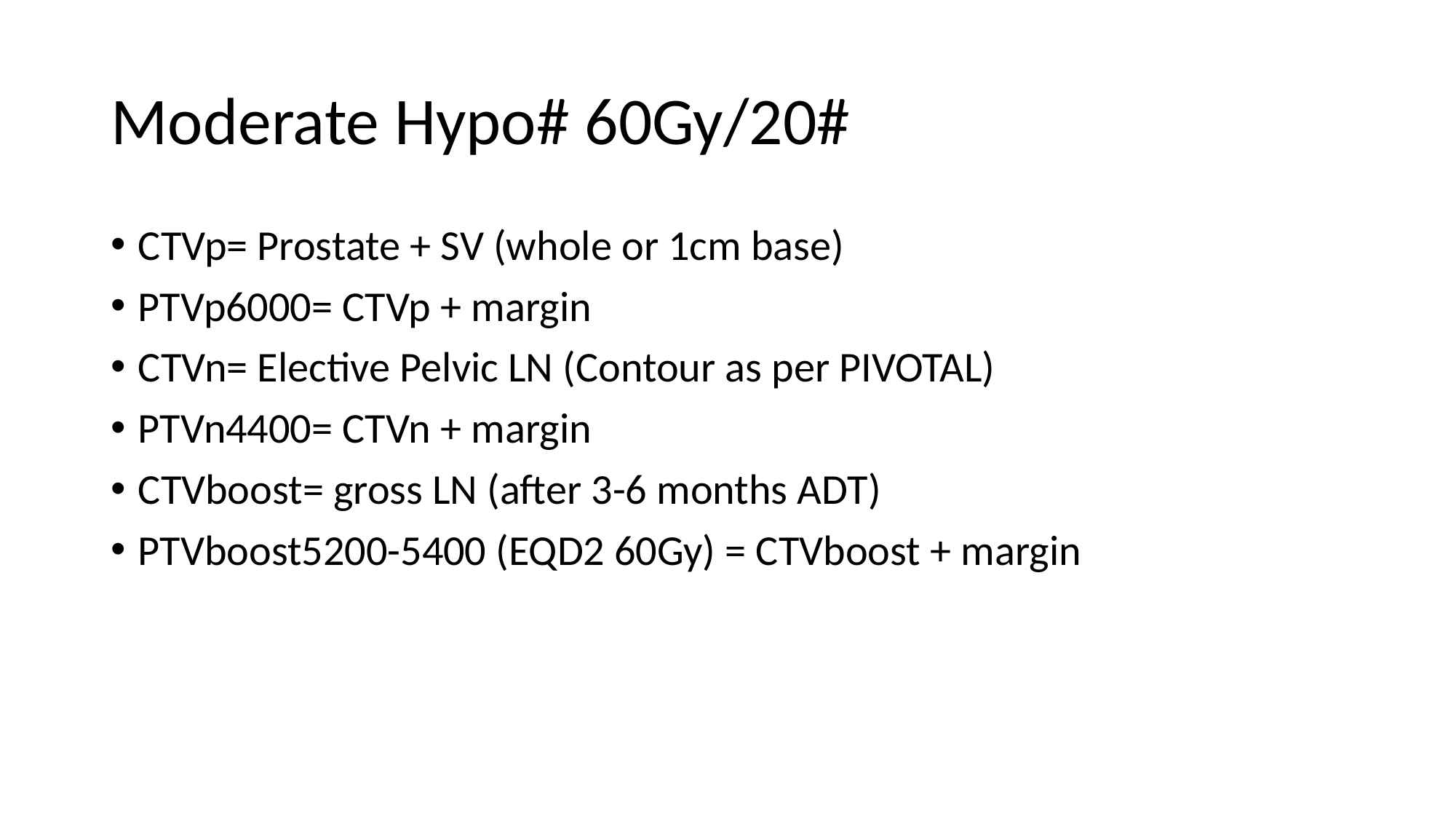

# Moderate Hypo# 60Gy/20#
CTVp= Prostate + SV (whole or 1cm base)
PTVp6000= CTVp + margin
CTVn= Elective Pelvic LN (Contour as per PIVOTAL)
PTVn4400= CTVn + margin
CTVboost= gross LN (after 3-6 months ADT)
PTVboost5200-5400 (EQD2 60Gy) = CTVboost + margin